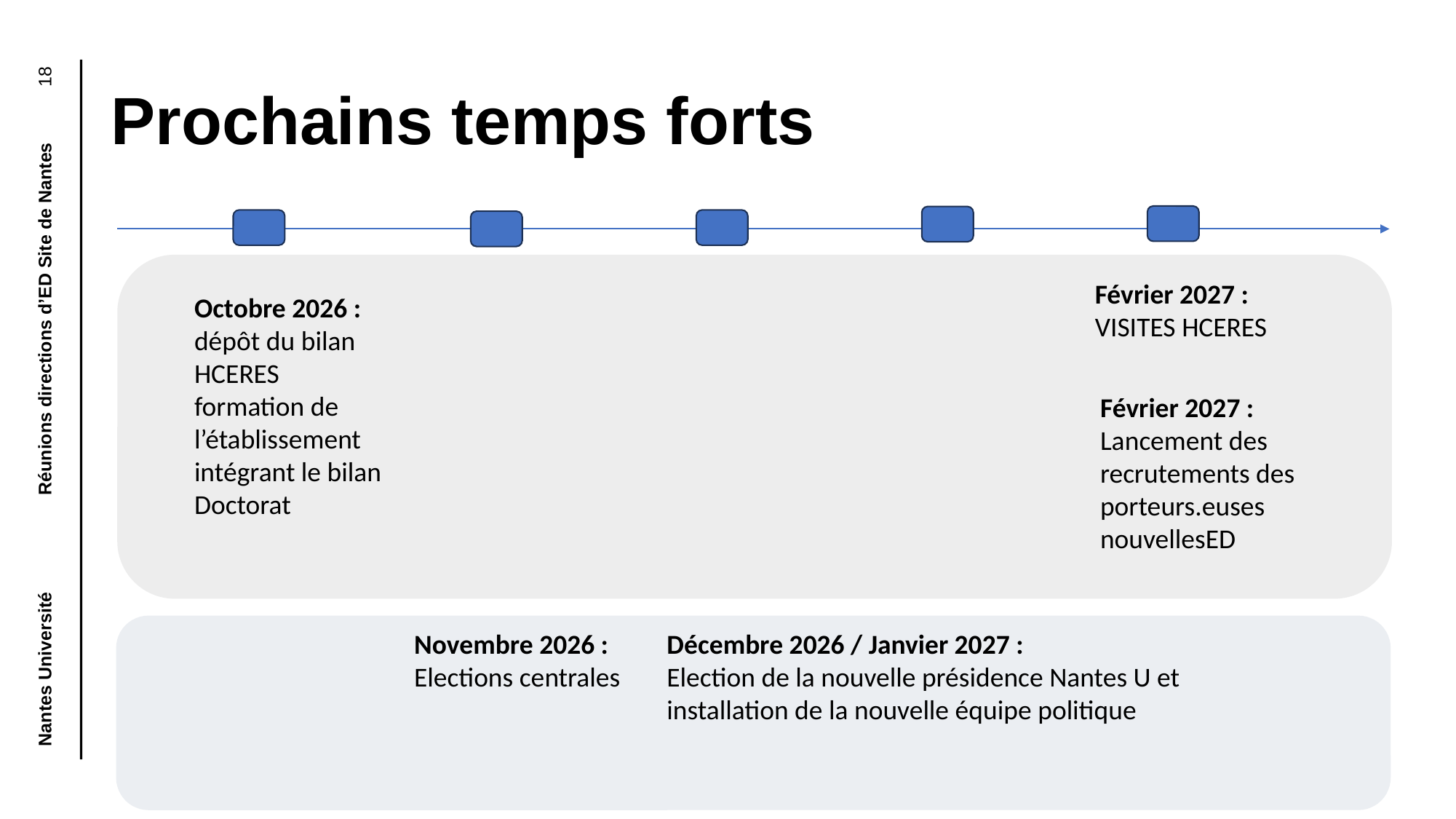

# Prochains temps forts

Février 2027 :
VISITES HCERES
Octobre 2026 : dépôt du bilan HCERES formation de l’établissement intégrant le bilan Doctorat
Février 2027 :
Lancement des recrutements des porteurs.euses nouvellesED
Nantes Université                   Réunions directions d’ED Site de Nantes

Décembre 2026 / Janvier 2027 :
Election de la nouvelle présidence Nantes U et installation de la nouvelle équipe politique
Novembre 2026 :
Elections centrales